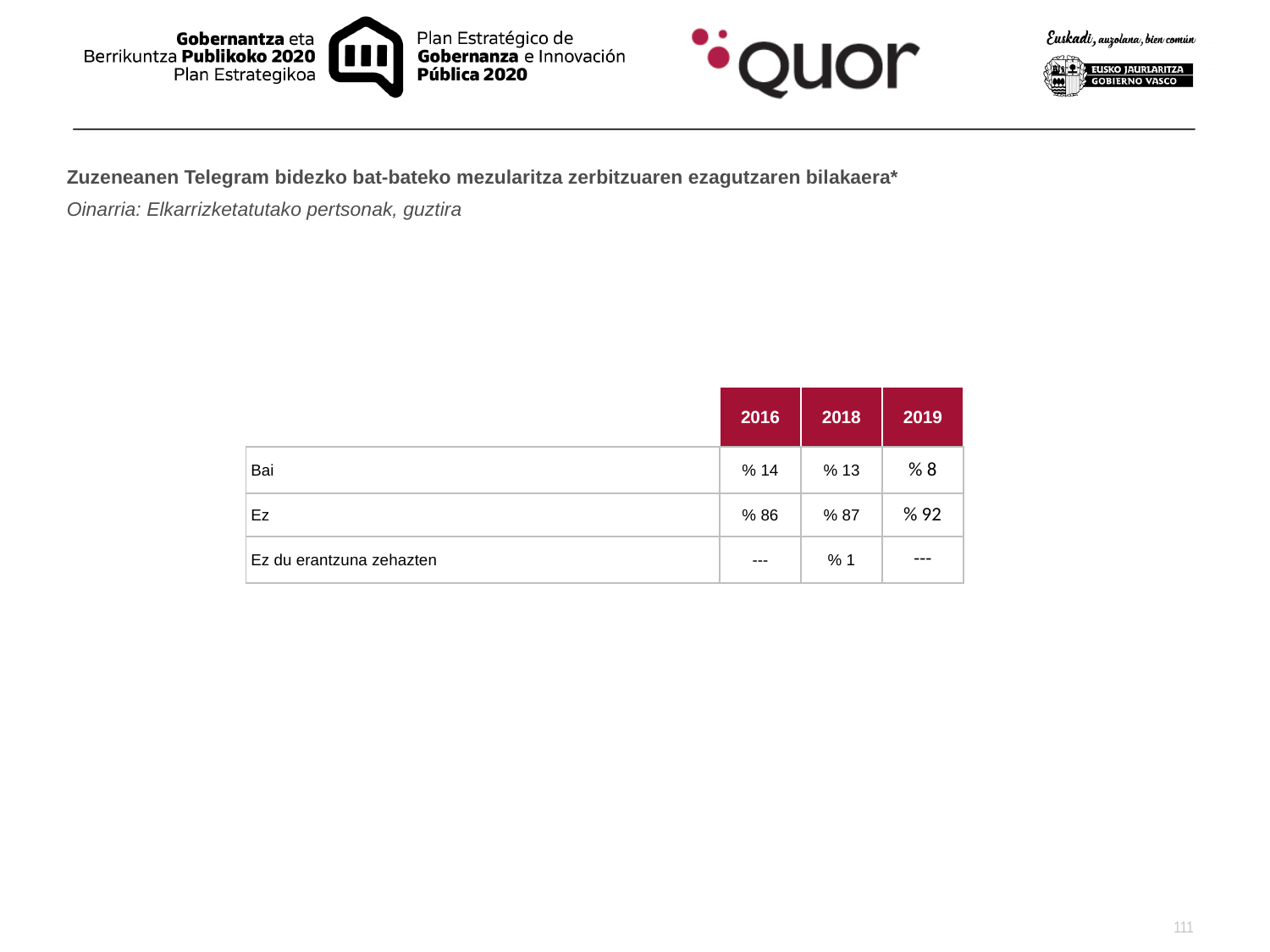

Zuzeneanen Telegram bidezko bat-bateko mezularitza zerbitzuaren ezagutzaren bilakaera*
Oinarria: Elkarrizketatutako pertsonak, guztira
|  | 2016 | 2018 | 2019 |
| --- | --- | --- | --- |
| Bai | % 14 | % 13 | % 8 |
| Ez | % 86 | % 87 | % 92 |
| Ez du erantzuna zehazten | --- | % 1 | --- |
111